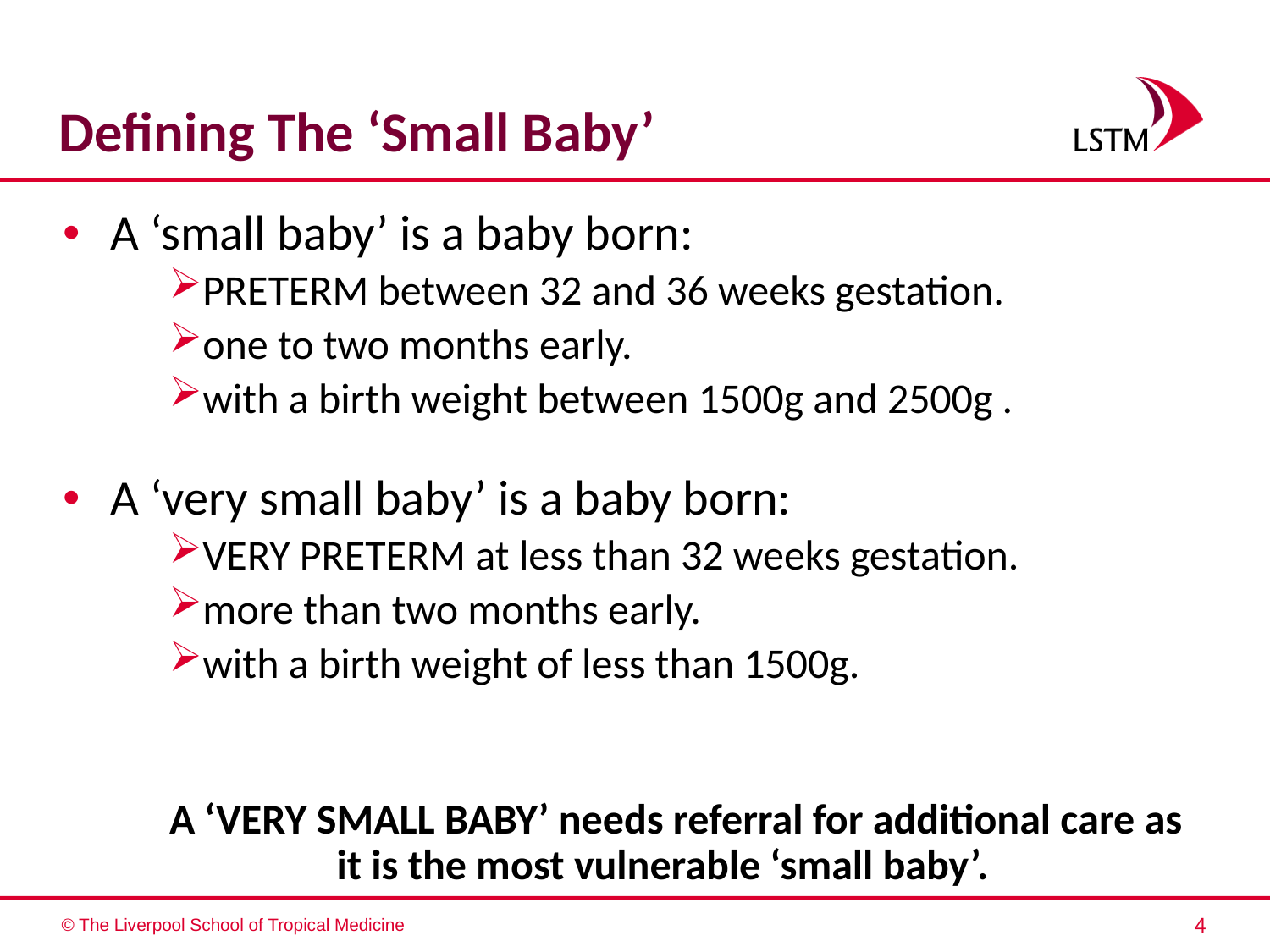

# Defining The ‘Small Baby’
A ‘small baby’ is a baby born:
PRETERM between 32 and 36 weeks gestation.
one to two months early.
with a birth weight between 1500g and 2500g .

A ‘very small baby’ is a baby born:
VERY PRETERM at less than 32 weeks gestation.
more than two months early.
with a birth weight of less than 1500g.

A ‘VERY SMALL BABY’ needs referral for additional care as it is the most vulnerable ‘small baby’.